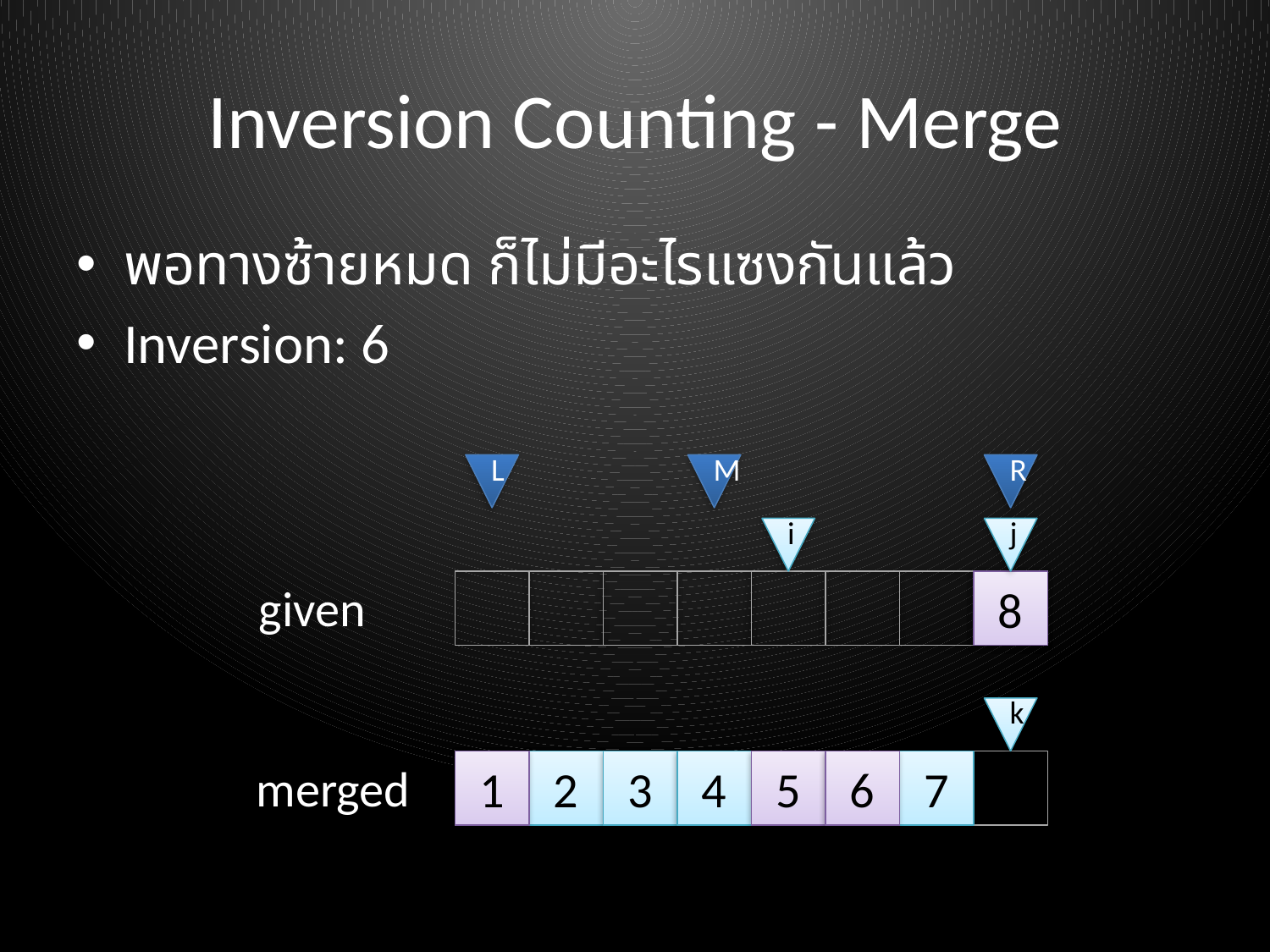

# Inversion Counting - Merge
พอทางซ้ายหมด ก็ไม่มีอะไรแซงกันแล้ว
Inversion: 6

L
M
R
i
j
given

8
k
merged

1
2
3
4
5
6
7